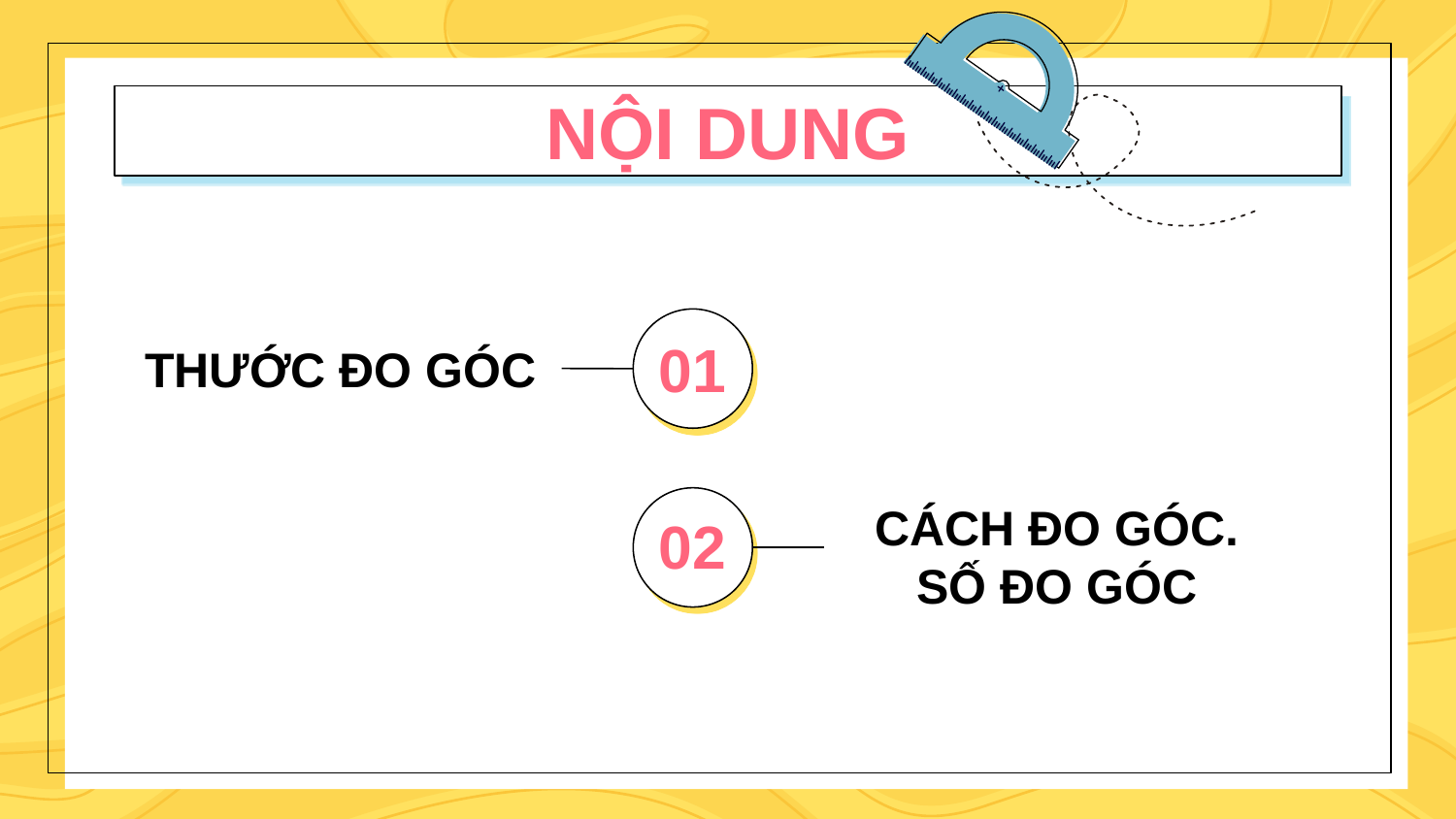

NỘI DUNG

01

# THƯỚC ĐO GÓC
02

CÁCH ĐO GÓC. SỐ ĐO GÓC